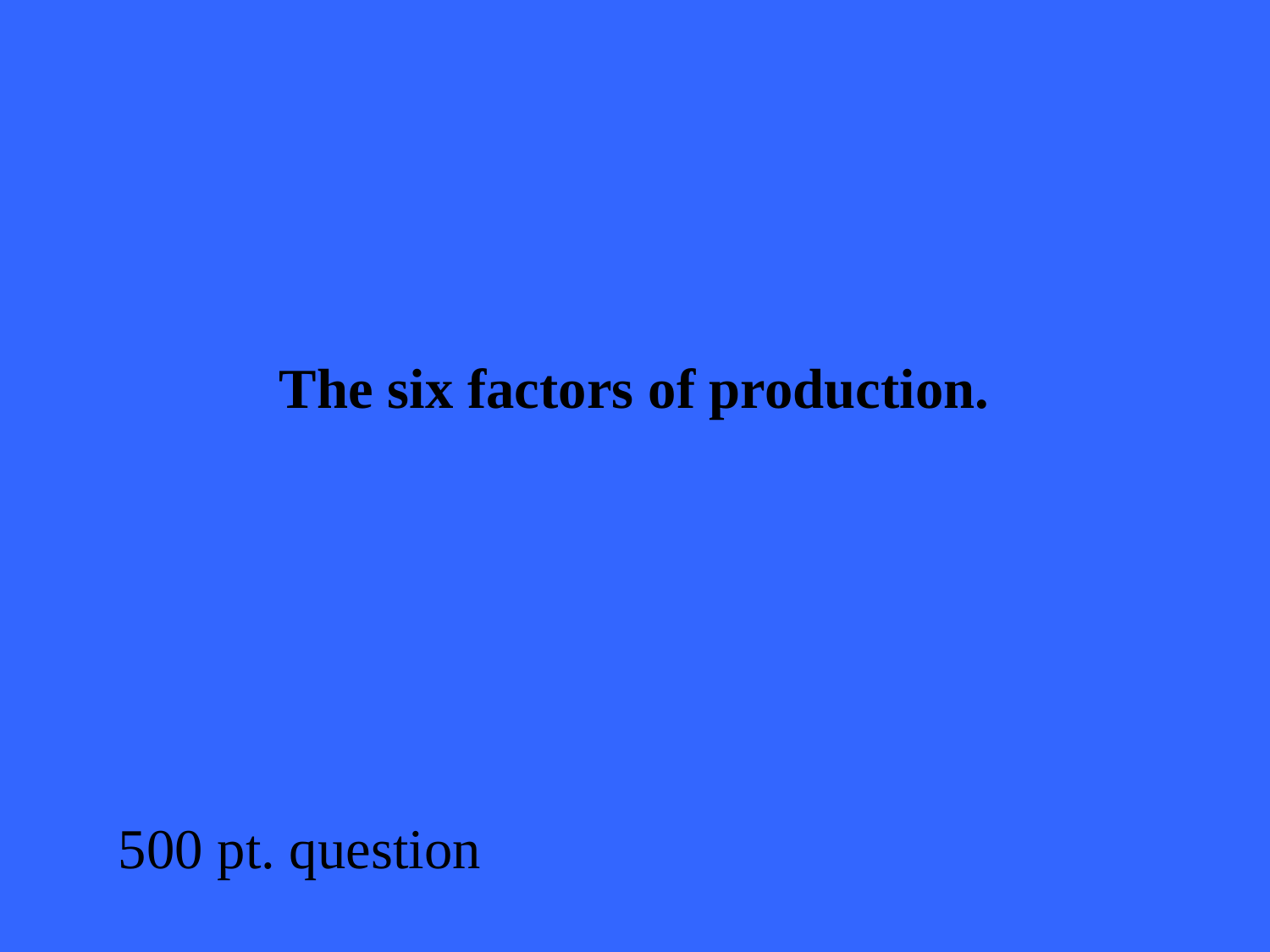

The six factors of production.
500 pt. question